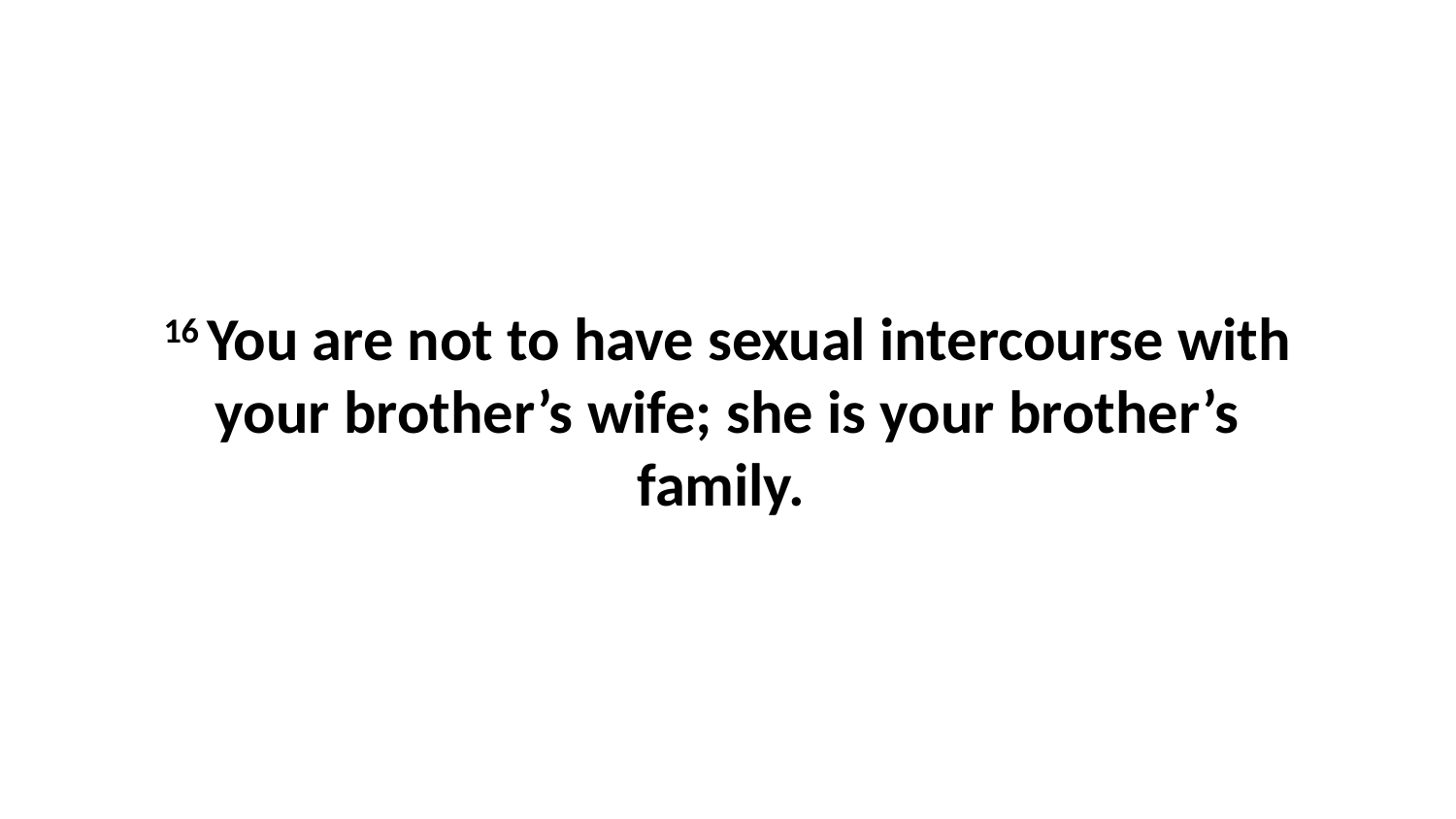

16 You are not to have sexual intercourse with your brother’s wife; she is your brother’s family.